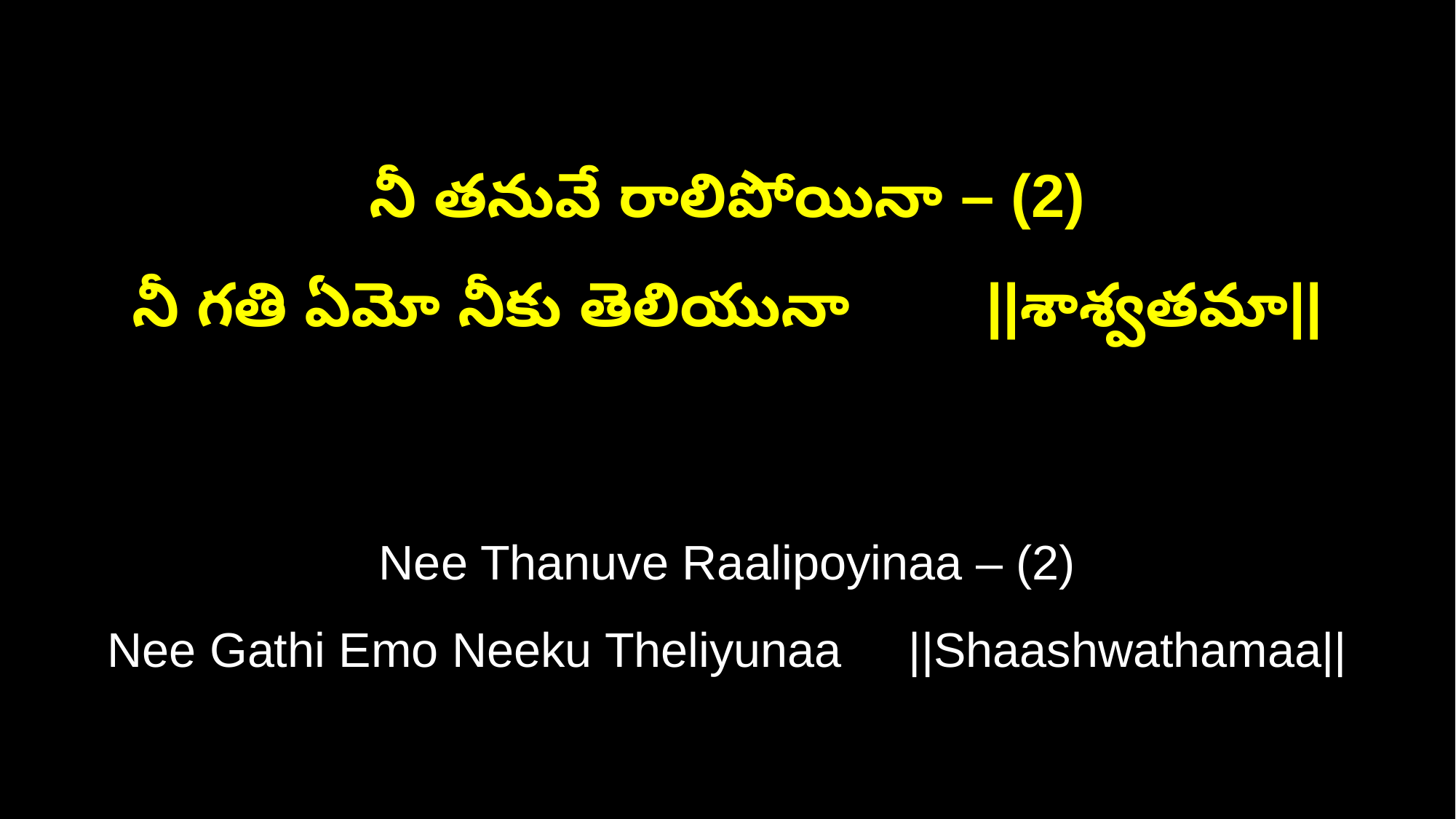

నీ తనువే రాలిపోయినా – (2)
నీ గతి ఏమో నీకు తెలియునా        ||శాశ్వతమా||
Nee Thanuve Raalipoyinaa – (2)
Nee Gathi Emo Neeku Theliyunaa     ||Shaashwathamaa||